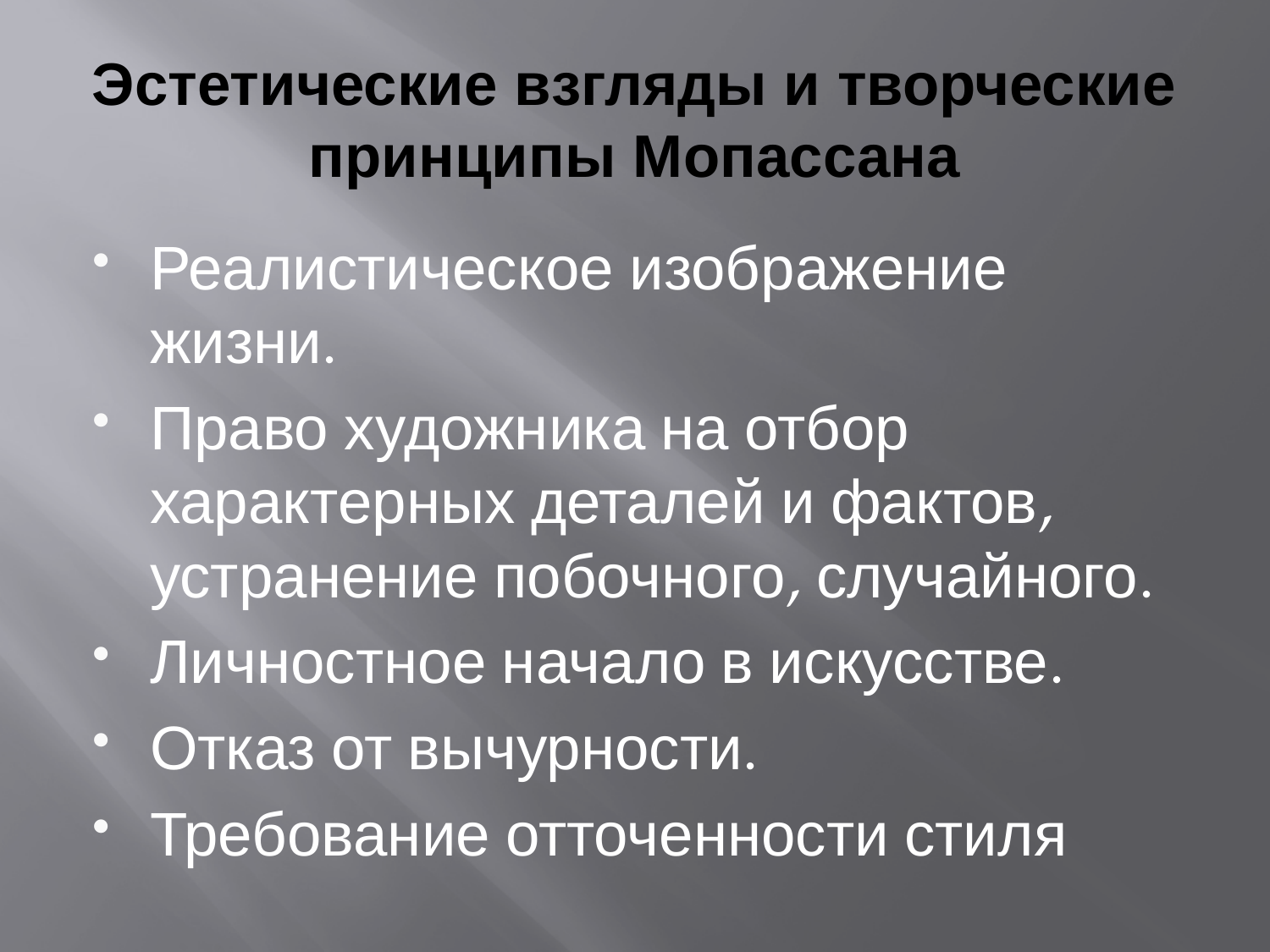

# Эстетические взгляды и творческие принципы Мопассана
Реалистическое изображение жизни.
Право художника на отбор характерных деталей и фактов, устранение побочного, случайного.
Личностное начало в искусстве.
Отказ от вычурности.
Требование отточенности стиля